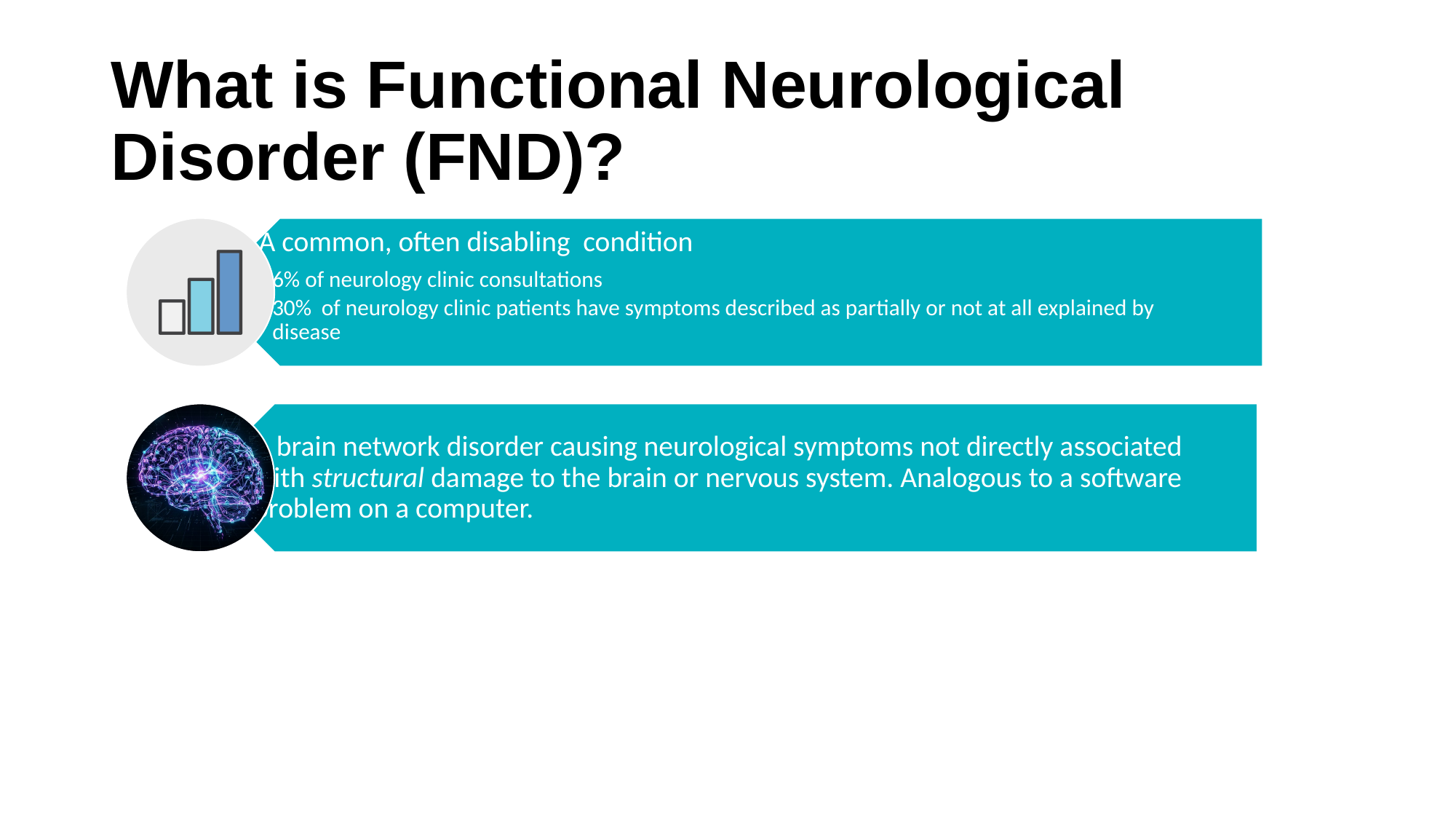

# What is Functional Neurological Disorder (FND)?
A common, often disabling  condition
6% of neurology clinic consultations
30%  of neurology clinic patients have symptoms described as partially or not at all explained by disease
A brain network disorder causing neurological symptoms not directly associated with structural damage to the brain or nervous system. Analogous to a software problem on a computer.
Diagnosed based on positive functional signs (history and examination)
Not a diagnosis of exclusion